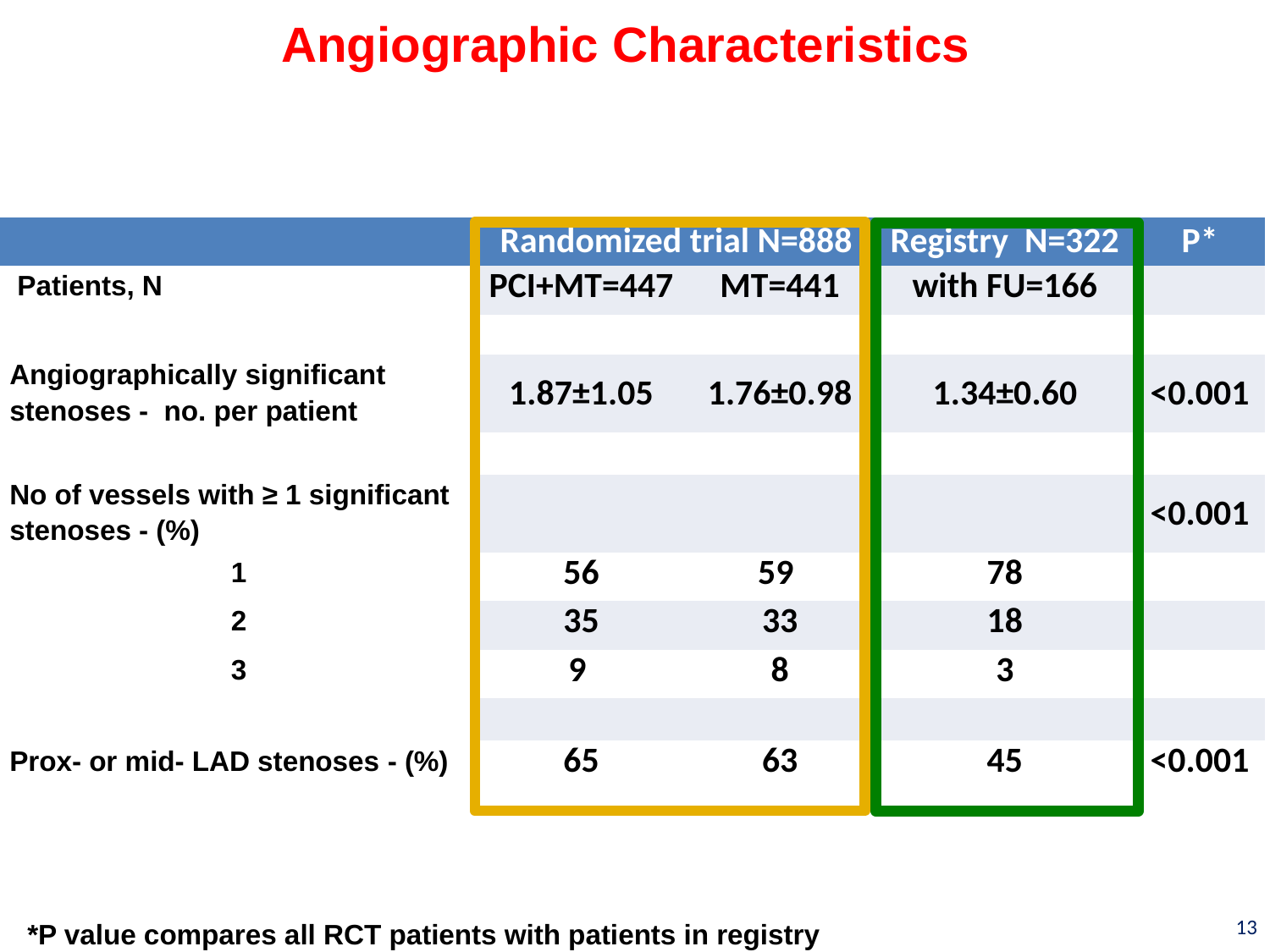

Angiographic Characteristics
|  | Randomized trial N=888 |  | Registry N=322 | P\* |
| --- | --- | --- | --- | --- |
| Patients, N | PCI+MT=447 | MT=441 | with FU=166 |  |
|  |  |  |  |  |
| Angiographically significant stenoses - no. per patient | 1.87±1.05 | 1.76±0.98 | 1.34±0.60 | <0.001 |
|  |  |  |  |  |
| No of vessels with ≥ 1 significant stenoses - (%) |  |  |  | <0.001 |
| 1 | 56 | 59 | 78 |  |
| 2 | 35 | 33 | 18 |  |
| 3 | 9 | 8 | 3 |  |
|  |  |  |  |  |
| Prox- or mid- LAD stenoses - (%) | 65 | 63 | 45 | <0.001 |

13
*P value compares all RCT patients with patients in registry